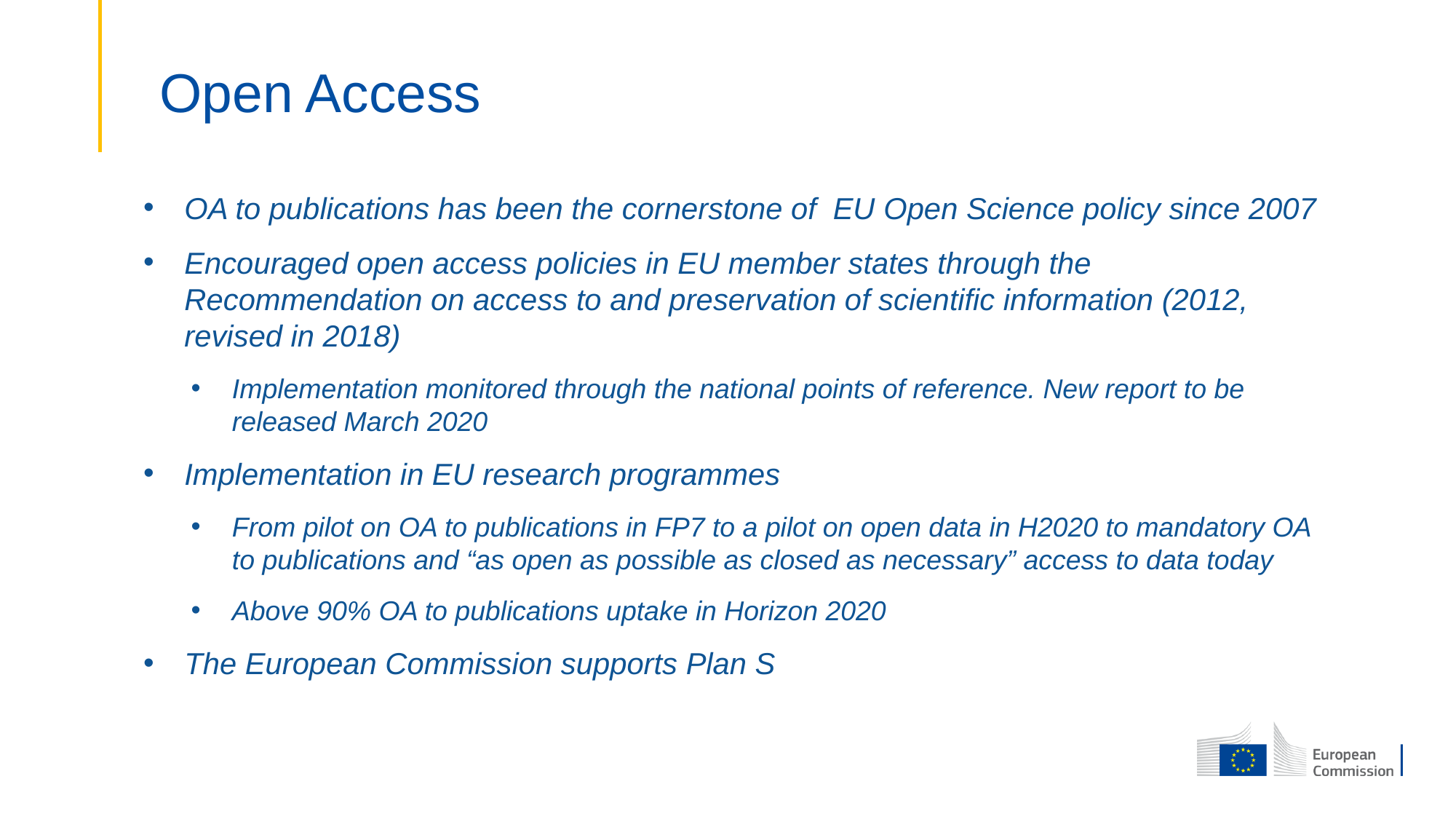

# Open Access
OA to publications has been the cornerstone of  EU Open Science policy since 2007
Encouraged open access policies in EU member states through the Recommendation on access to and preservation of scientific information (2012, revised in 2018)
Implementation monitored through the national points of reference. New report to be released March 2020
Implementation in EU research programmes
From pilot on OA to publications in FP7 to a pilot on open data in H2020 to mandatory OA to publications and “as open as possible as closed as necessary” access to data today
Above 90% OA to publications uptake in Horizon 2020
The European Commission supports Plan S